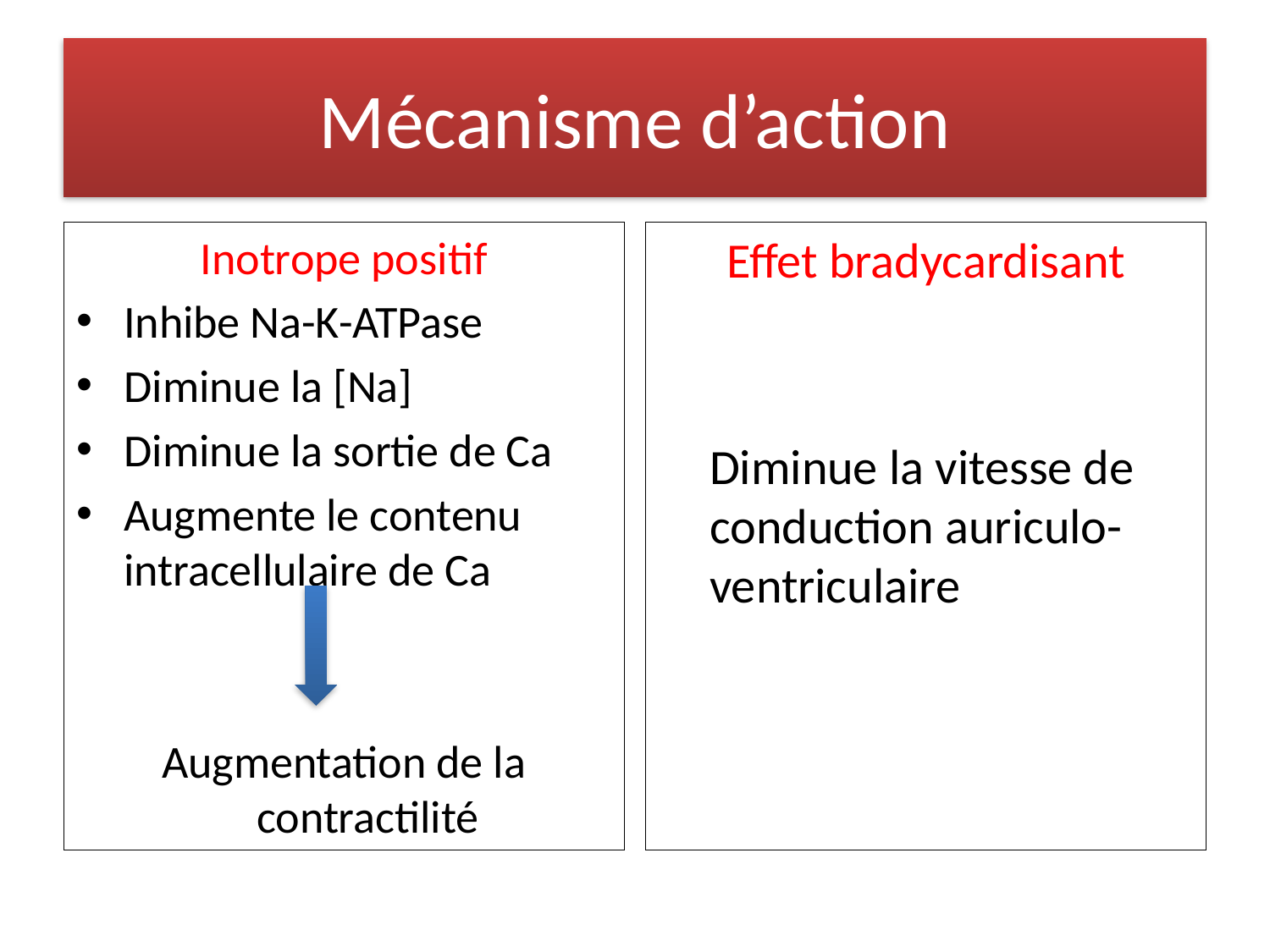

# Mécanisme d’action
Inotrope positif
Inhibe Na-K-ATPase
Diminue la [Na]
Diminue la sortie de Ca
Augmente le contenu intracellulaire de Ca

Augmentation de la contractilité
Effet bradycardisant

	Diminue la vitesse de conduction auriculo-ventriculaire